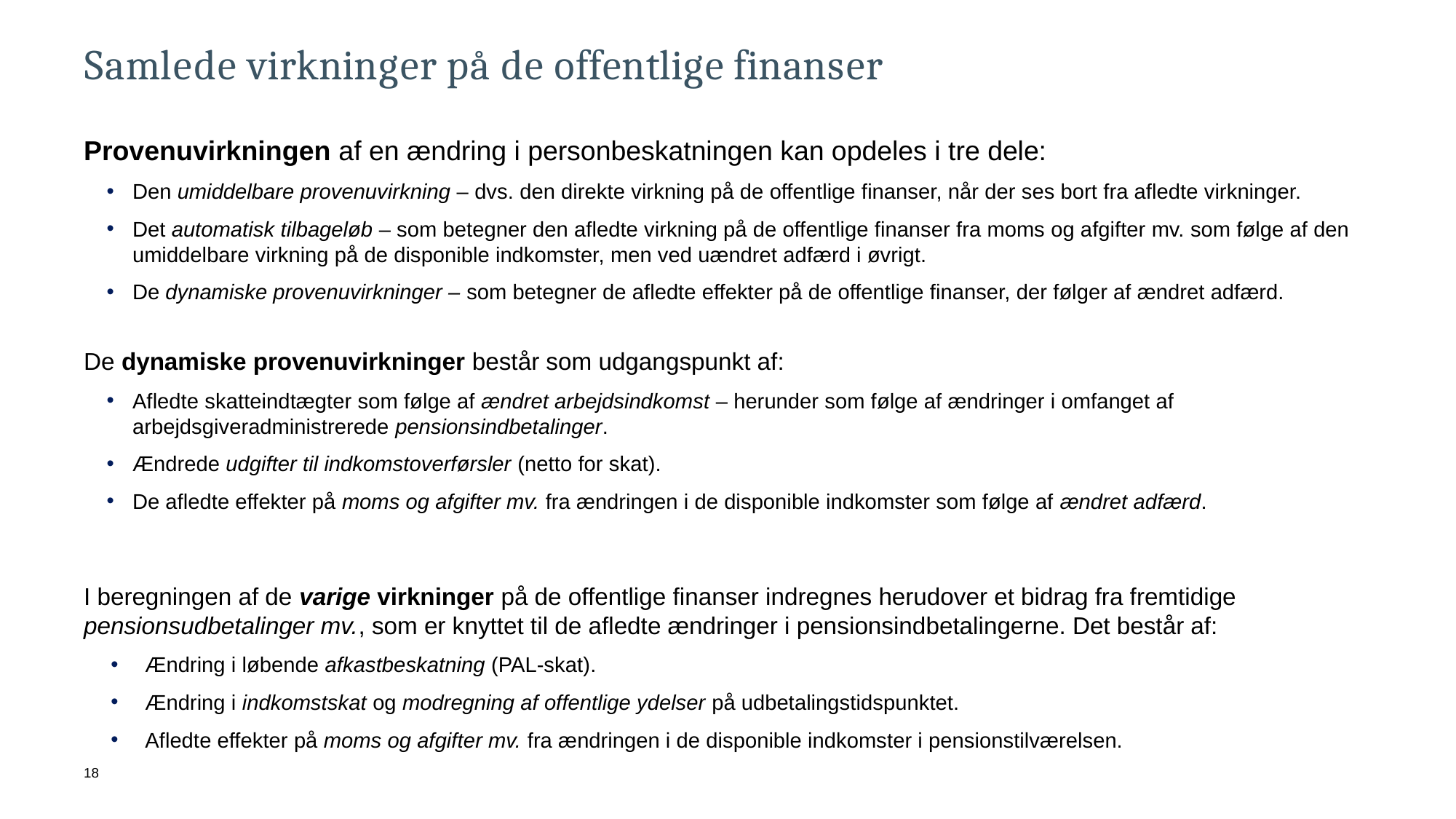

# Samlede virkninger på de offentlige finanser
Provenuvirkningen af en ændring i personbeskatningen kan opdeles i tre dele:
Den umiddelbare provenuvirkning – dvs. den direkte virkning på de offentlige finanser, når der ses bort fra afledte virkninger.
Det automatisk tilbageløb – som betegner den afledte virkning på de offentlige finanser fra moms og afgifter mv. som følge af den umiddelbare virkning på de disponible indkomster, men ved uændret adfærd i øvrigt.
De dynamiske provenuvirkninger – som betegner de afledte effekter på de offentlige finanser, der følger af ændret adfærd.
De dynamiske provenuvirkninger består som udgangspunkt af:
Afledte skatteindtægter som følge af ændret arbejdsindkomst – herunder som følge af ændringer i omfanget af arbejdsgiveradministrerede pensionsindbetalinger.
Ændrede udgifter til indkomstoverførsler (netto for skat).
De afledte effekter på moms og afgifter mv. fra ændringen i de disponible indkomster som følge af ændret adfærd.
I beregningen af de varige virkninger på de offentlige finanser indregnes herudover et bidrag fra fremtidige pensionsudbetalinger mv., som er knyttet til de afledte ændringer i pensionsindbetalingerne. Det består af:
Ændring i løbende afkastbeskatning (PAL-skat).
Ændring i indkomstskat og modregning af offentlige ydelser på udbetalingstidspunktet.
Afledte effekter på moms og afgifter mv. fra ændringen i de disponible indkomster i pensionstilværelsen.

18